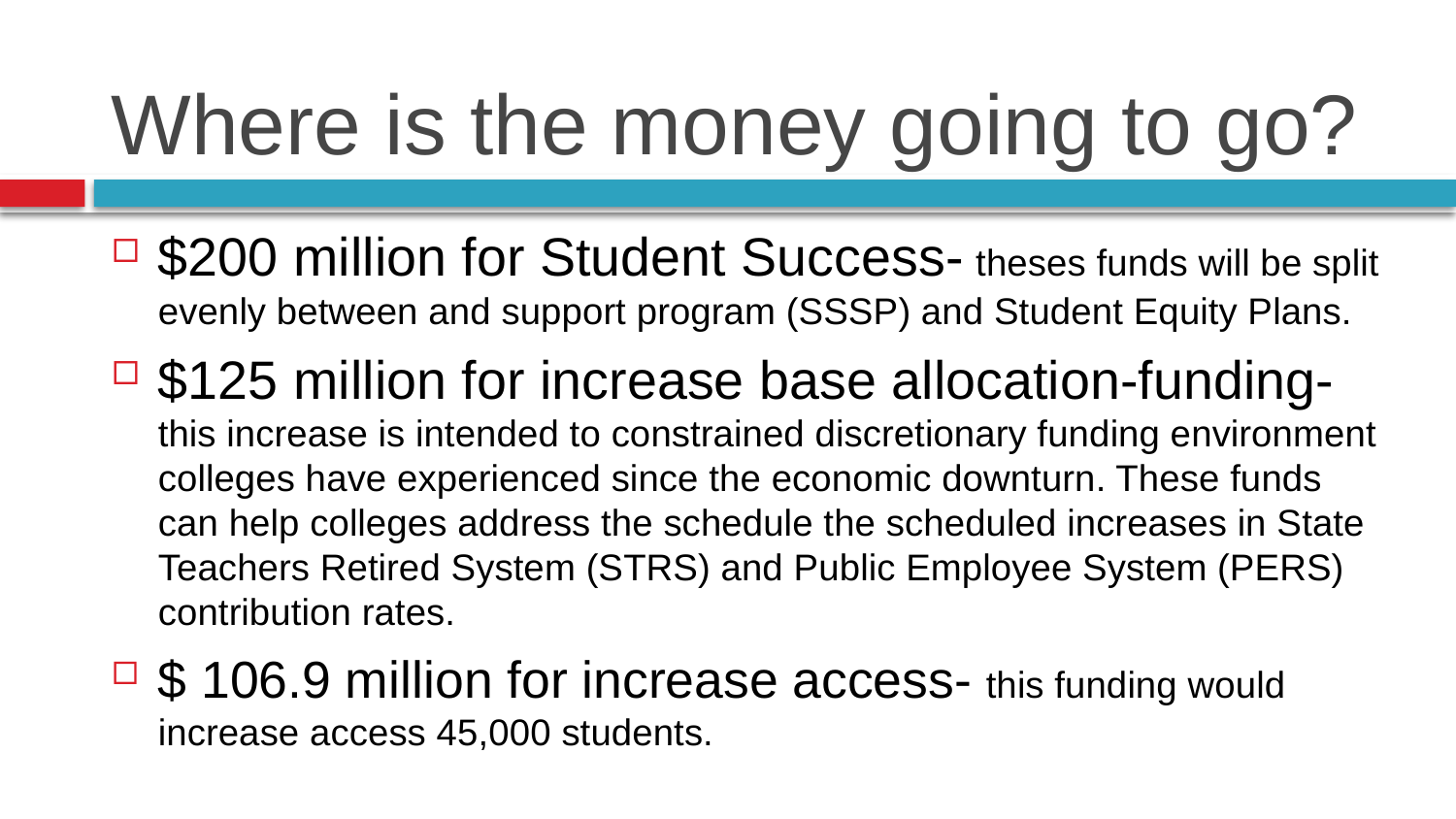

# Where is the money going to go?
$200 million for Student Success- theses funds will be split evenly between and support program (SSSP) and Student Equity Plans.
$125 million for increase base allocation-funding- this increase is intended to constrained discretionary funding environment colleges have experienced since the economic downturn. These funds can help colleges address the schedule the scheduled increases in State Teachers Retired System (STRS) and Public Employee System (PERS) contribution rates.
$ 106.9 million for increase access- this funding would increase access 45,000 students.